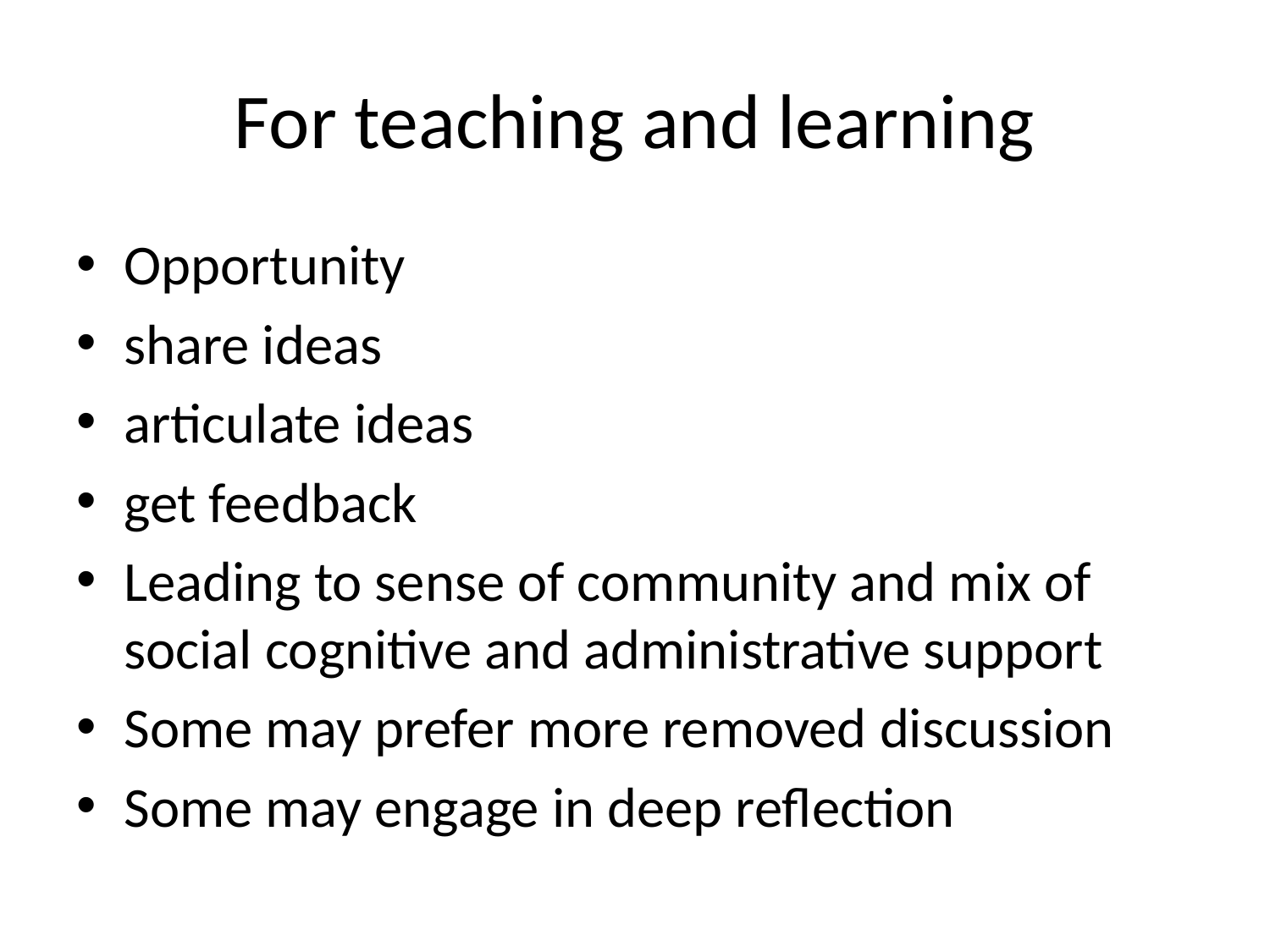

# For teaching and learning
Opportunity
share ideas
articulate ideas
get feedback
Leading to sense of community and mix of social cognitive and administrative support
Some may prefer more removed discussion
Some may engage in deep reflection